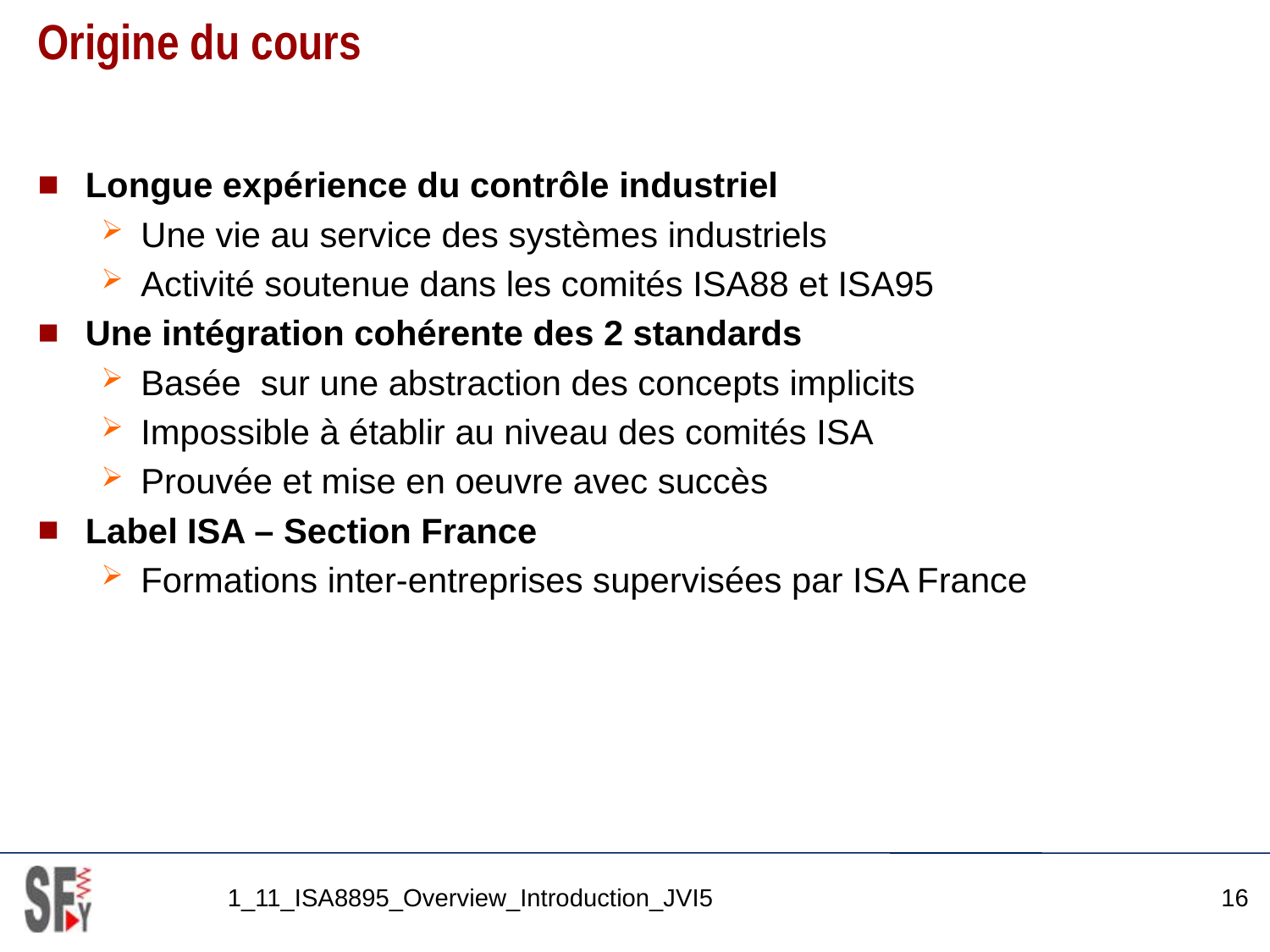

# Origine du cours
Longue expérience du contrôle industriel
Une vie au service des systèmes industriels
Activité soutenue dans les comités ISA88 et ISA95
Une intégration cohérente des 2 standards
Basée  sur une abstraction des concepts implicits
Impossible à établir au niveau des comités ISA
Prouvée et mise en oeuvre avec succès
Label ISA – Section France
Formations inter-entreprises supervisées par ISA France
1_11_ISA8895_Overview_Introduction_JVI5
16